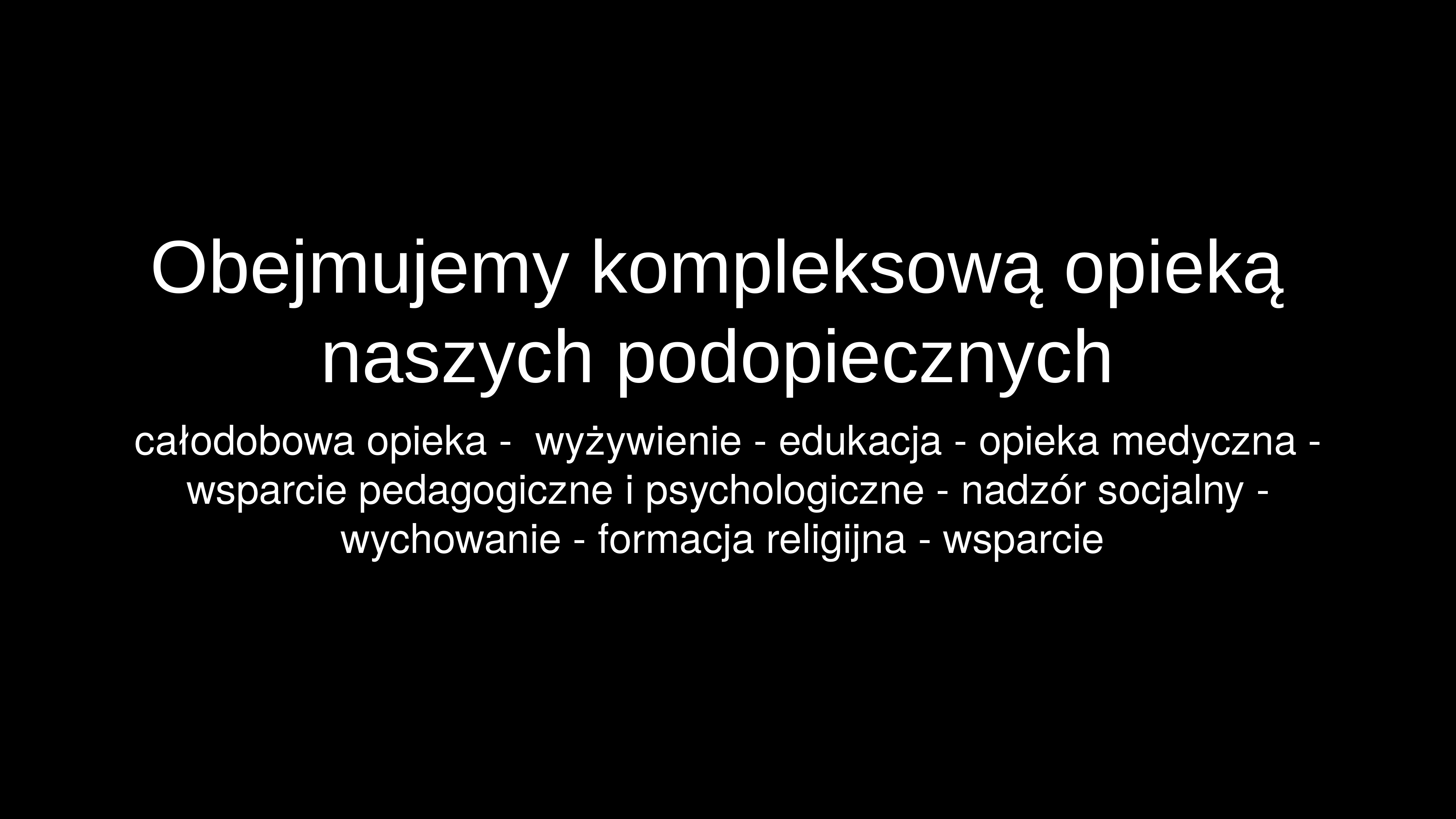

# Obejmujemy kompleksową opieką naszych podopiecznych
całodobowa opieka -  wyżywienie - edukacja - opieka medyczna - wsparcie pedagogiczne i psychologiczne - nadzór socjalny - wychowanie - formacja religijna - wsparcie